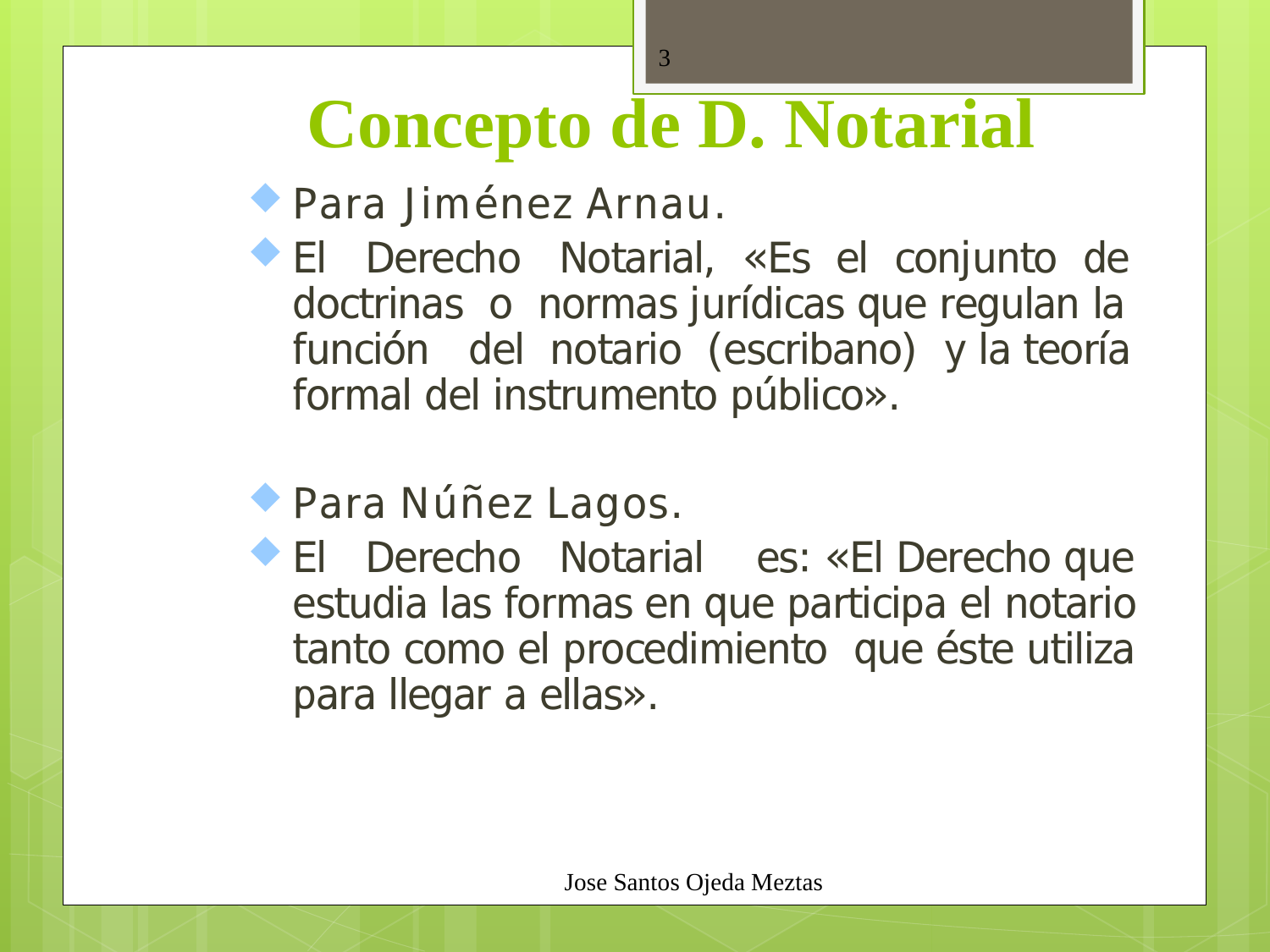

# Concepto de D. Notarial
3
Para Jiménez Arnau.
El   Derecho   Notarial,  «Es  el  conjunto  de doctrinas  o  normas jurídicas que regulan la función   del  notario  (escribano)  y la teoría formal del instrumento público».

Para Núñez Lagos.
El   Derecho   Notarial    es: «El Derecho que estudia las formas en que participa el notario tanto como el procedimiento  que éste utiliza para llegar a ellas».
Jose Santos Ojeda Meztas